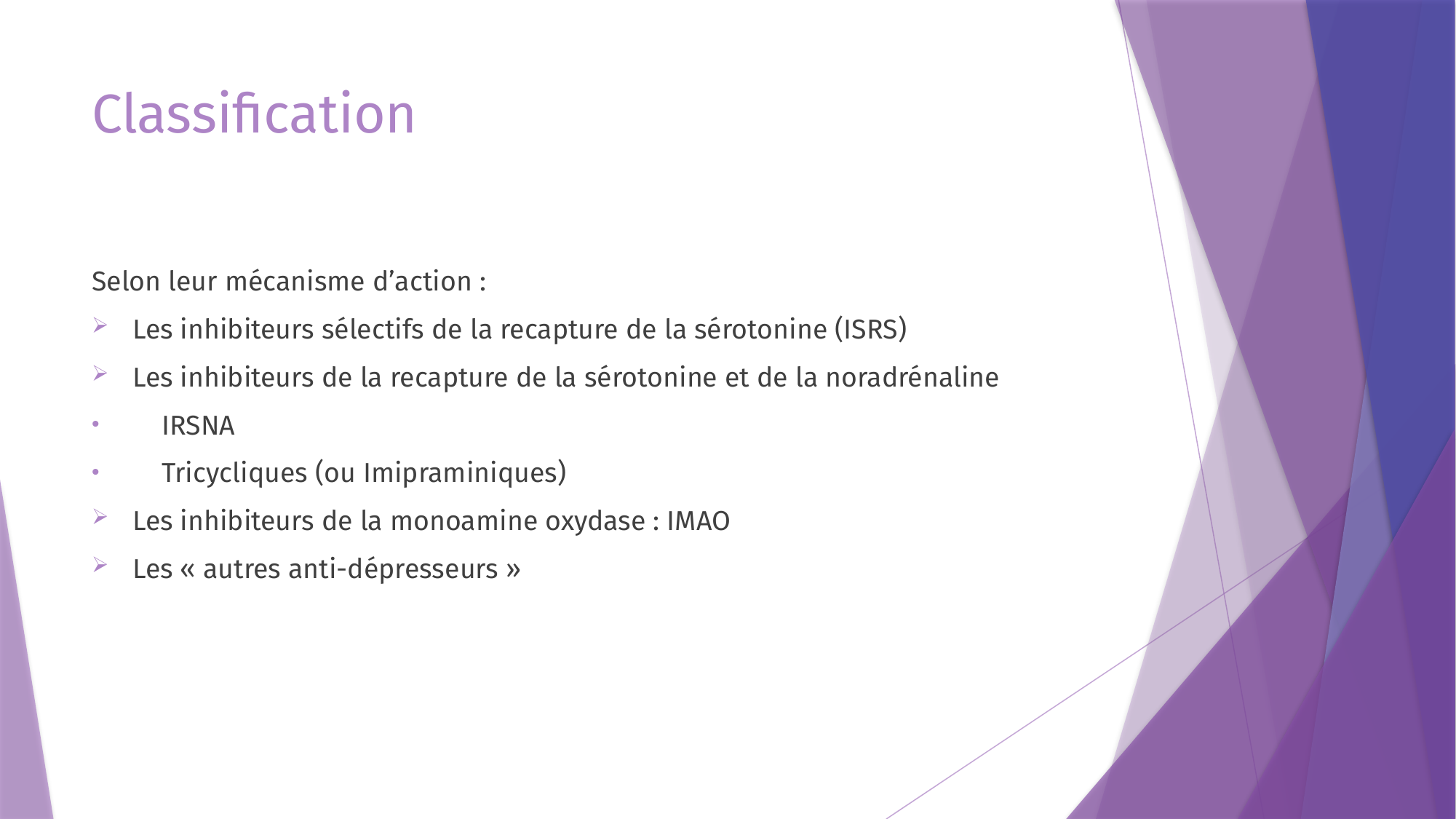

# Classification
Selon leur mécanisme d’action :
Les inhibiteurs sélectifs de la recapture de la sérotonine (ISRS)
Les inhibiteurs de la recapture de la sérotonine et de la noradrénaline
    IRSNA
    Tricycliques (ou Imipraminiques)
Les inhibiteurs de la monoamine oxydase : IMAO
Les « autres anti-dépresseurs »